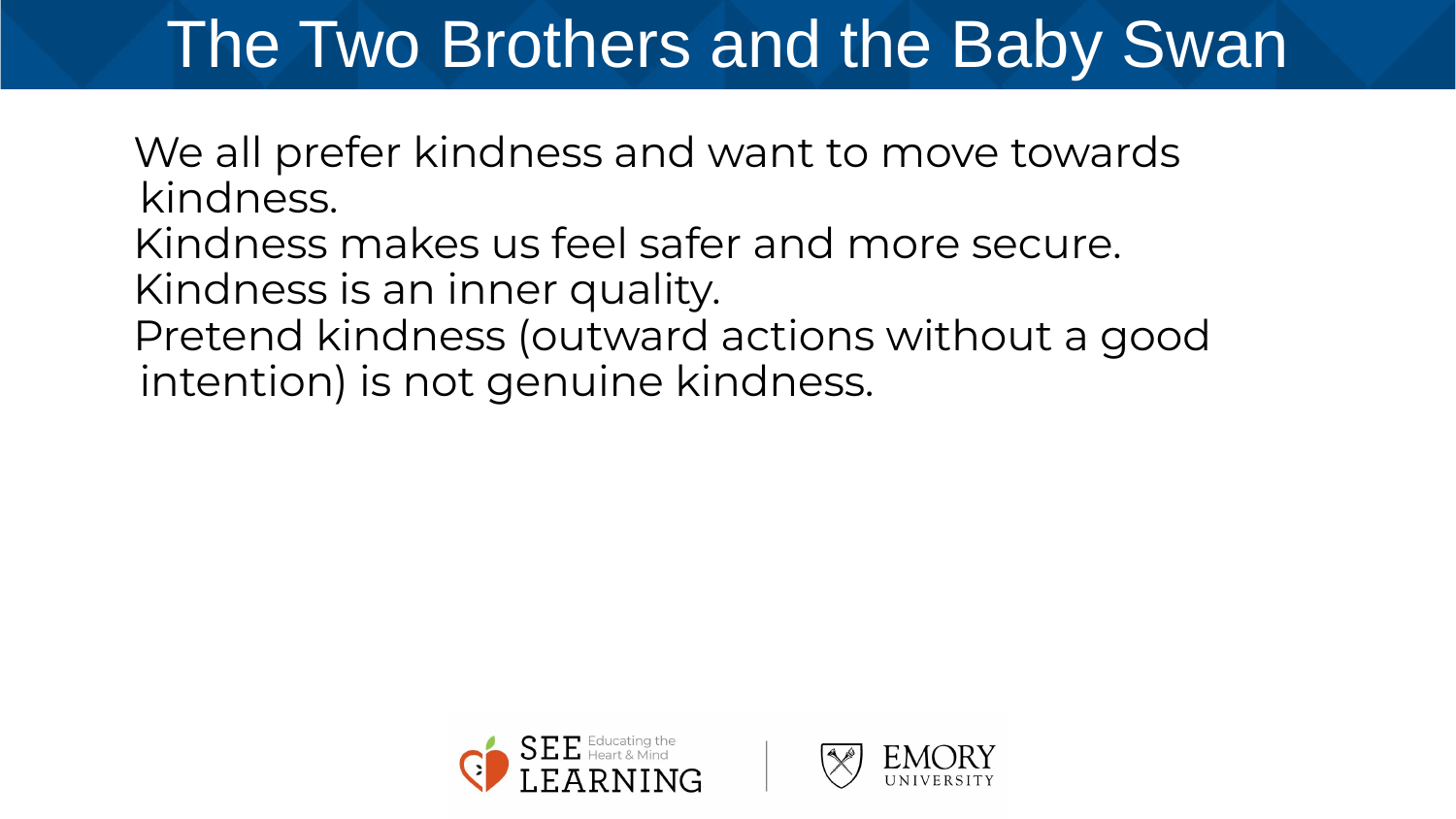

# The Two Brothers and the Baby Swan
We all prefer kindness and want to move towards kindness.
Kindness makes us feel safer and more secure.
Kindness is an inner quality.
Pretend kindness (outward actions without a good intention) is not genuine kindness.